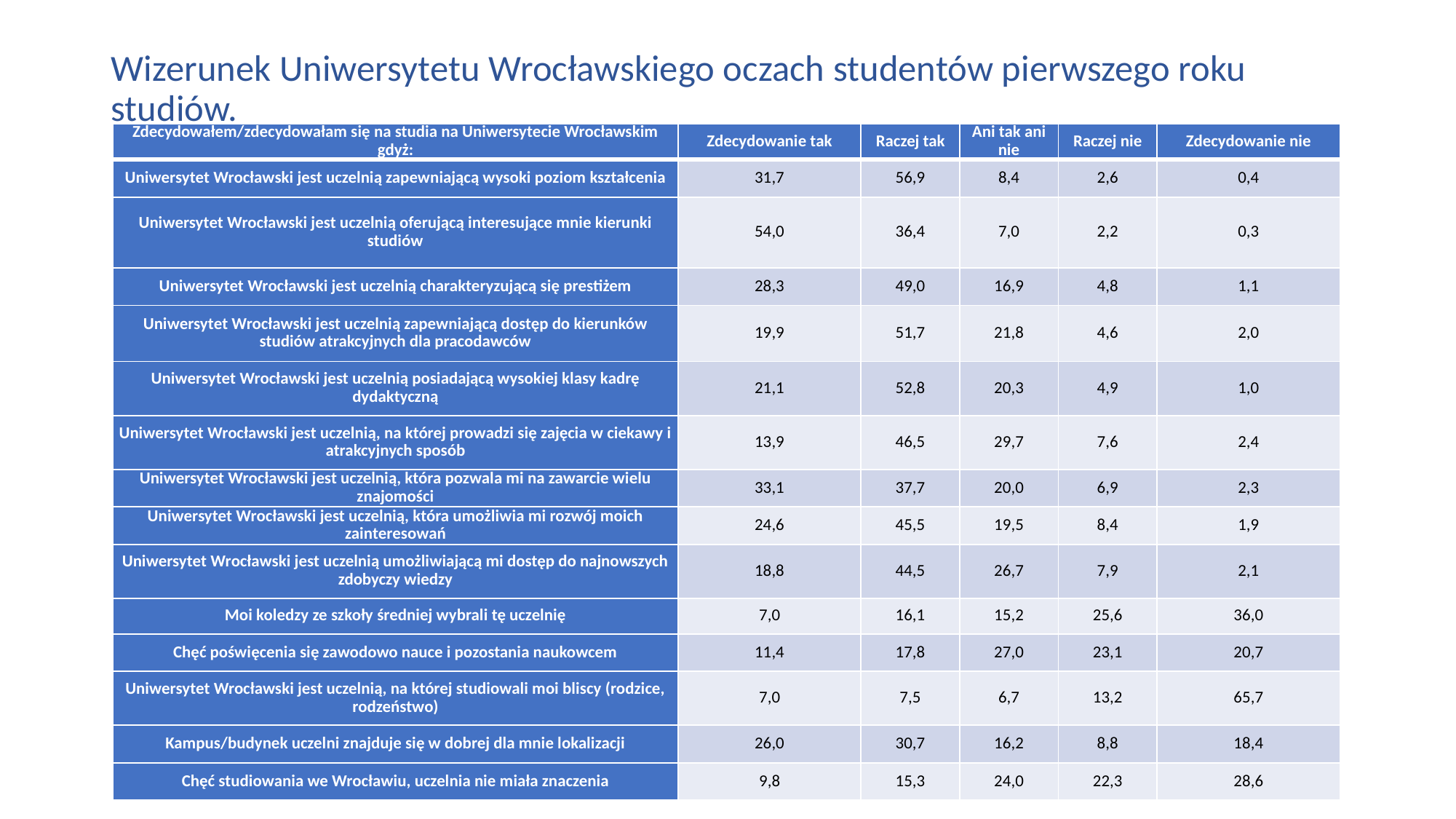

# Wizerunek Uniwersytetu Wrocławskiego oczach studentów pierwszego roku studiów.
| Zdecydowałem/zdecydowałam się na studia na Uniwersytecie Wrocławskim gdyż: | Zdecydowanie tak | Raczej tak | Ani tak ani nie | Raczej nie | Zdecydowanie nie |
| --- | --- | --- | --- | --- | --- |
| Uniwersytet Wrocławski jest uczelnią zapewniającą wysoki poziom kształcenia | 31,7 | 56,9 | 8,4 | 2,6 | 0,4 |
| Uniwersytet Wrocławski jest uczelnią oferującą interesujące mnie kierunki studiów | 54,0 | 36,4 | 7,0 | 2,2 | 0,3 |
| Uniwersytet Wrocławski jest uczelnią charakteryzującą się prestiżem | 28,3 | 49,0 | 16,9 | 4,8 | 1,1 |
| Uniwersytet Wrocławski jest uczelnią zapewniającą dostęp do kierunków studiów atrakcyjnych dla pracodawców | 19,9 | 51,7 | 21,8 | 4,6 | 2,0 |
| Uniwersytet Wrocławski jest uczelnią posiadającą wysokiej klasy kadrę dydaktyczną | 21,1 | 52,8 | 20,3 | 4,9 | 1,0 |
| Uniwersytet Wrocławski jest uczelnią, na której prowadzi się zajęcia w ciekawy i atrakcyjnych sposób | 13,9 | 46,5 | 29,7 | 7,6 | 2,4 |
| Uniwersytet Wrocławski jest uczelnią, która pozwala mi na zawarcie wielu znajomości | 33,1 | 37,7 | 20,0 | 6,9 | 2,3 |
| Uniwersytet Wrocławski jest uczelnią, która umożliwia mi rozwój moich zainteresowań | 24,6 | 45,5 | 19,5 | 8,4 | 1,9 |
| Uniwersytet Wrocławski jest uczelnią umożliwiającą mi dostęp do najnowszych zdobyczy wiedzy | 18,8 | 44,5 | 26,7 | 7,9 | 2,1 |
| Moi koledzy ze szkoły średniej wybrali tę uczelnię | 7,0 | 16,1 | 15,2 | 25,6 | 36,0 |
| Chęć poświęcenia się zawodowo nauce i pozostania naukowcem | 11,4 | 17,8 | 27,0 | 23,1 | 20,7 |
| Uniwersytet Wrocławski jest uczelnią, na której studiowali moi bliscy (rodzice, rodzeństwo) | 7,0 | 7,5 | 6,7 | 13,2 | 65,7 |
| Kampus/budynek uczelni znajduje się w dobrej dla mnie lokalizacji | 26,0 | 30,7 | 16,2 | 8,8 | 18,4 |
| Chęć studiowania we Wrocławiu, uczelnia nie miała znaczenia | 9,8 | 15,3 | 24,0 | 22,3 | 28,6 |